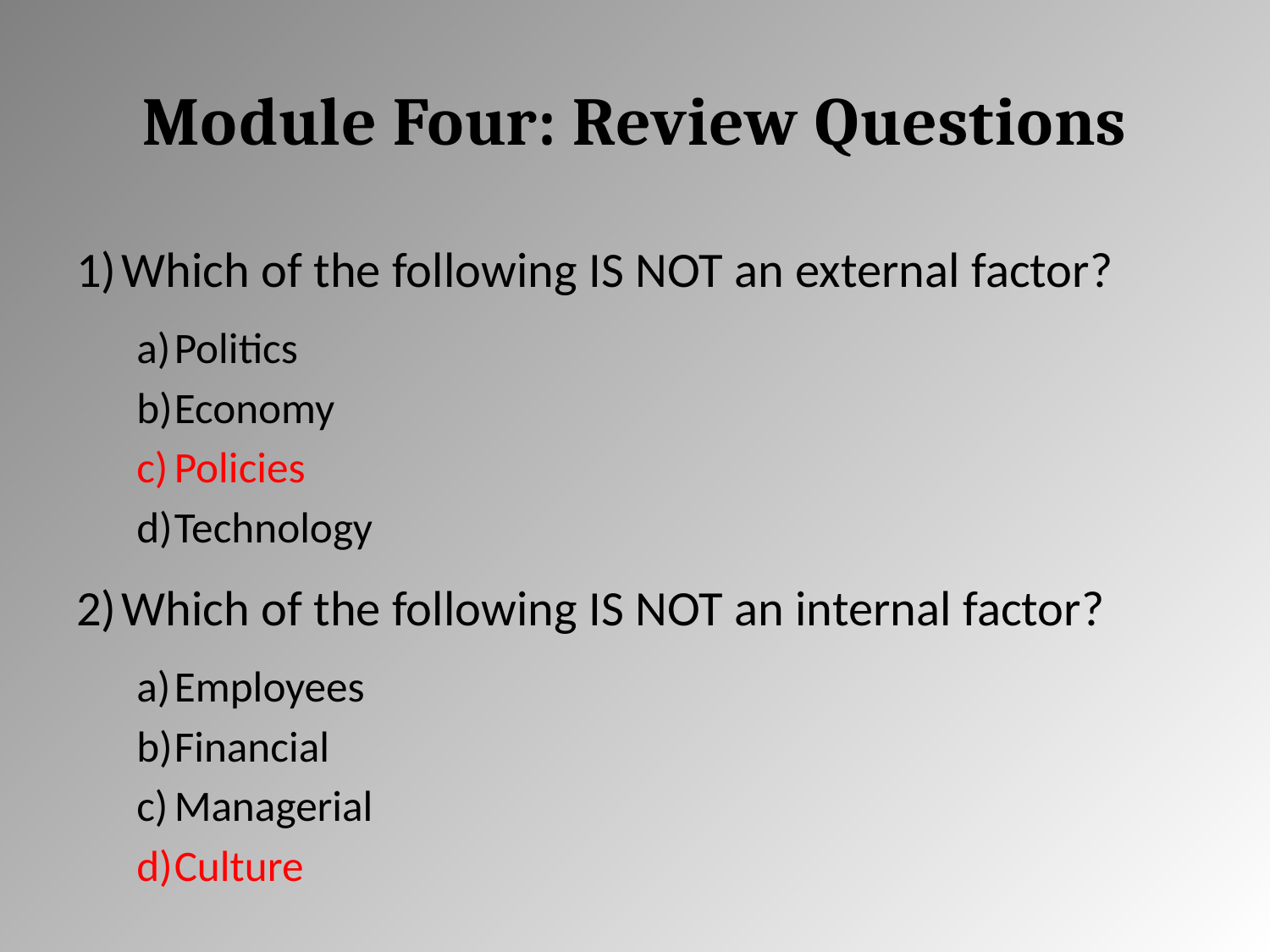

# Module Four: Review Questions
Which of the following IS NOT an external factor?
Politics
Economy
Policies
Technology
Which of the following IS NOT an internal factor?
Employees
Financial
Managerial
Culture